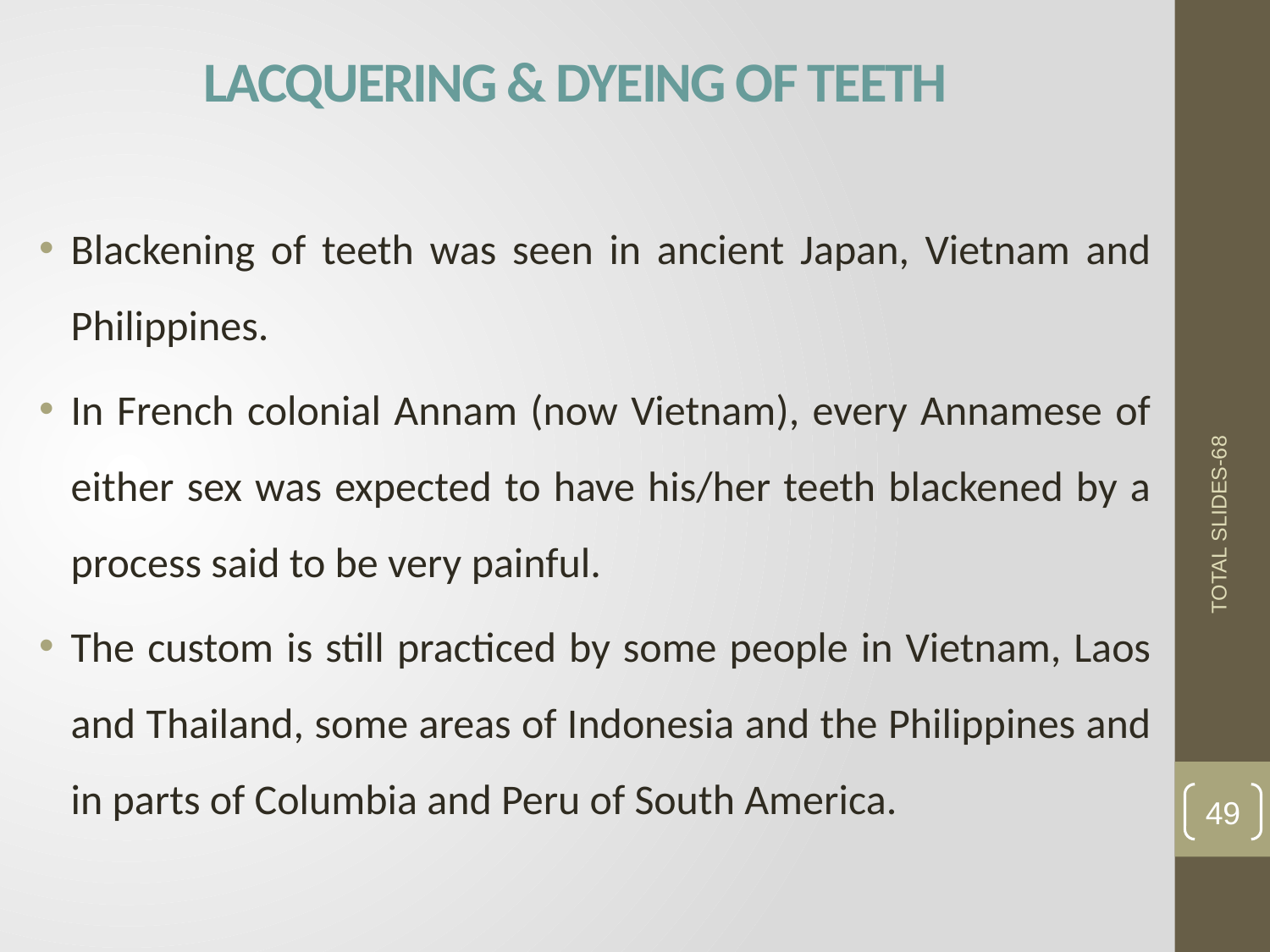

# LACQUERING & DYEING OF TEETH
Blackening of teeth was seen in ancient Japan, Vietnam and Philippines.
In French colonial Annam (now Vietnam), every Annamese of either sex was expected to have his/her teeth blackened by a process said to be very painful.
The custom is still practiced by some people in Vietnam, Laos and Thailand, some areas of Indonesia and the Philippines and in parts of Columbia and Peru of South America.
TOTAL SLIDES-68
49